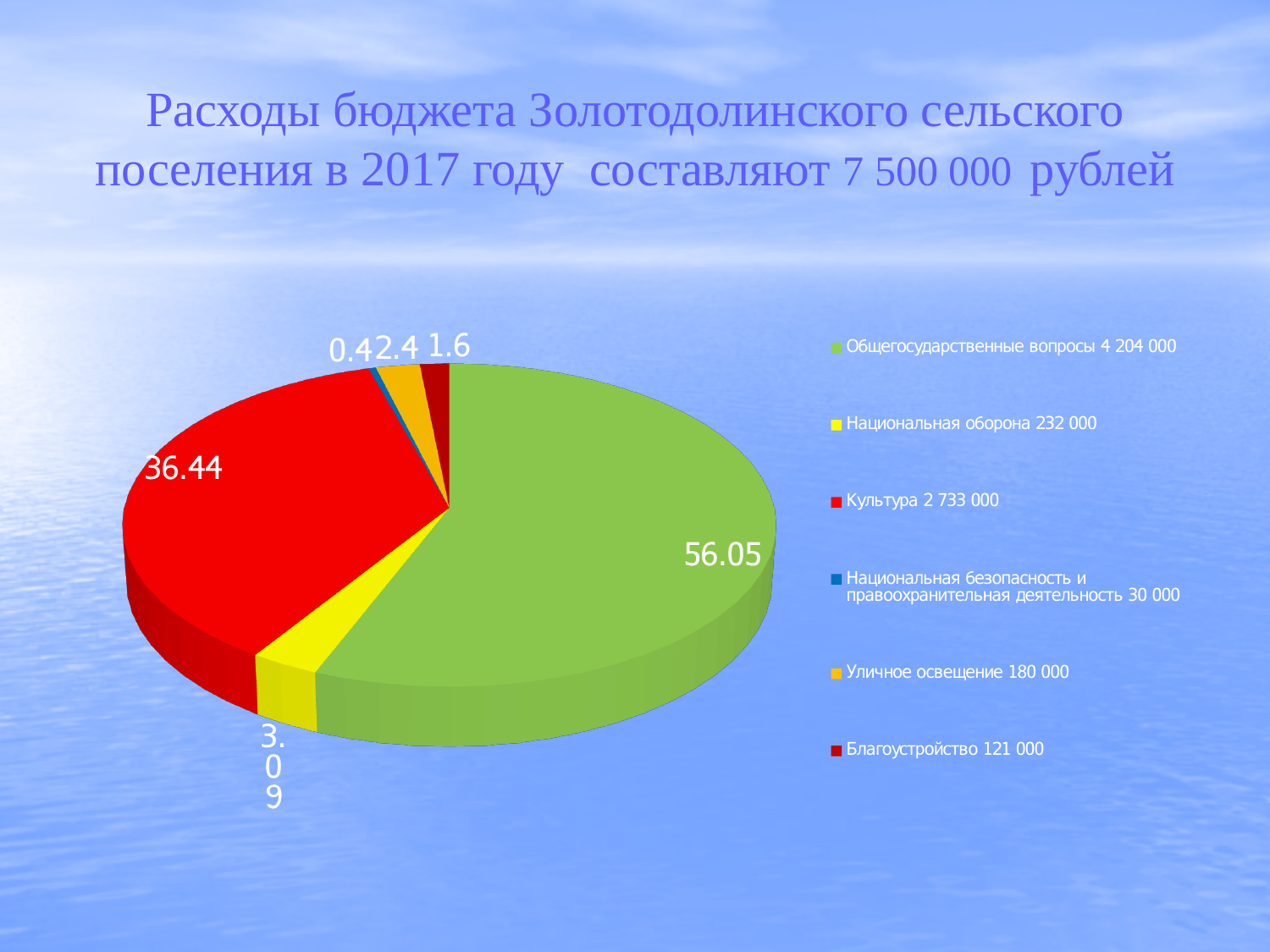

# Расходы бюджета Золотодолинского сельского поселения в 2017 году  составляют 7 500 000  рублей

[unsupported chart]